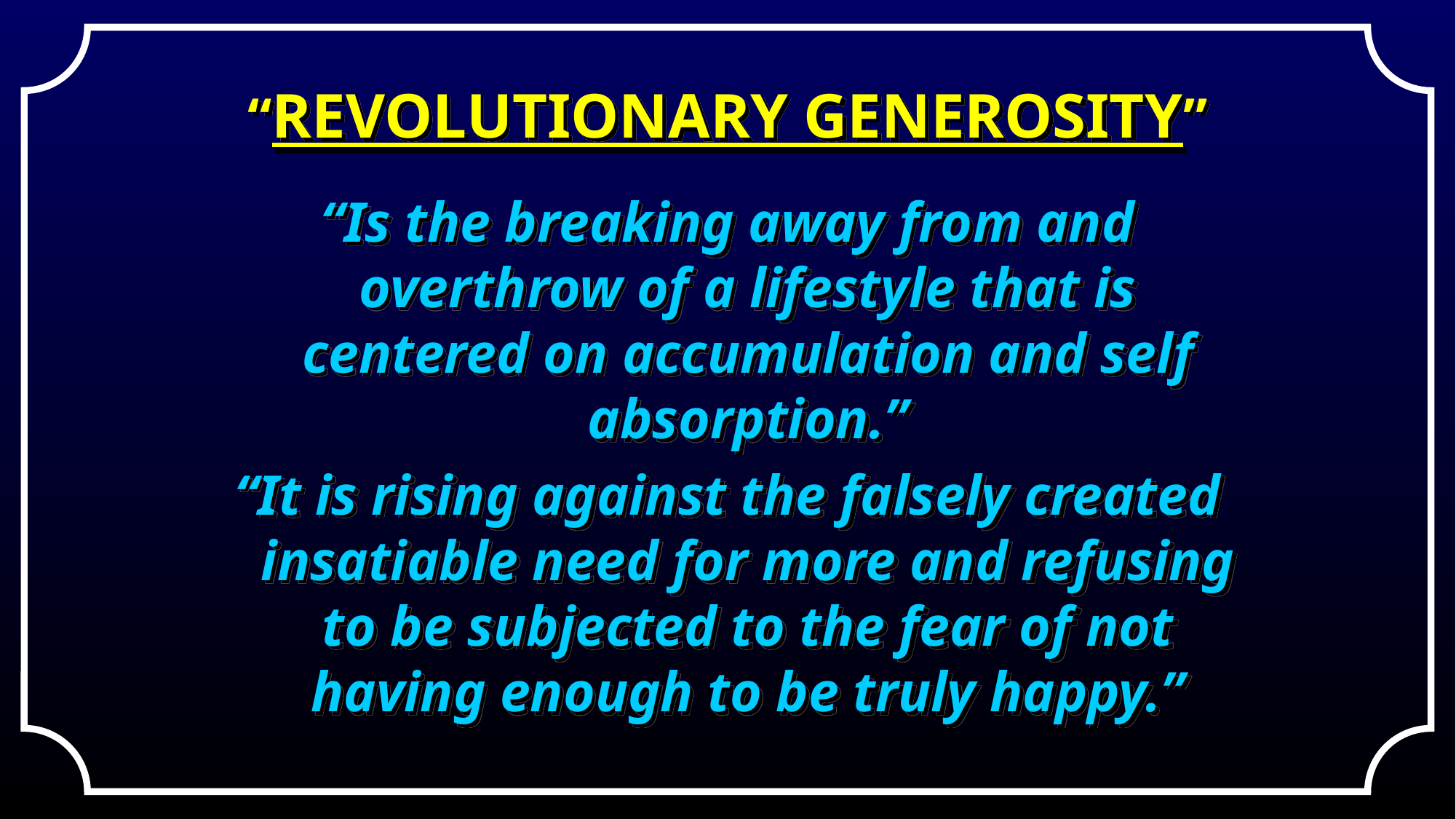

“REVOLUTIONARY GENEROSITY”
“Is the breaking away from and overthrow of a lifestyle that is centered on accumulation and self absorption.”

“It is rising against the falsely created insatiable need for more and refusing to be subjected to the fear of not having enough to be truly happy.”